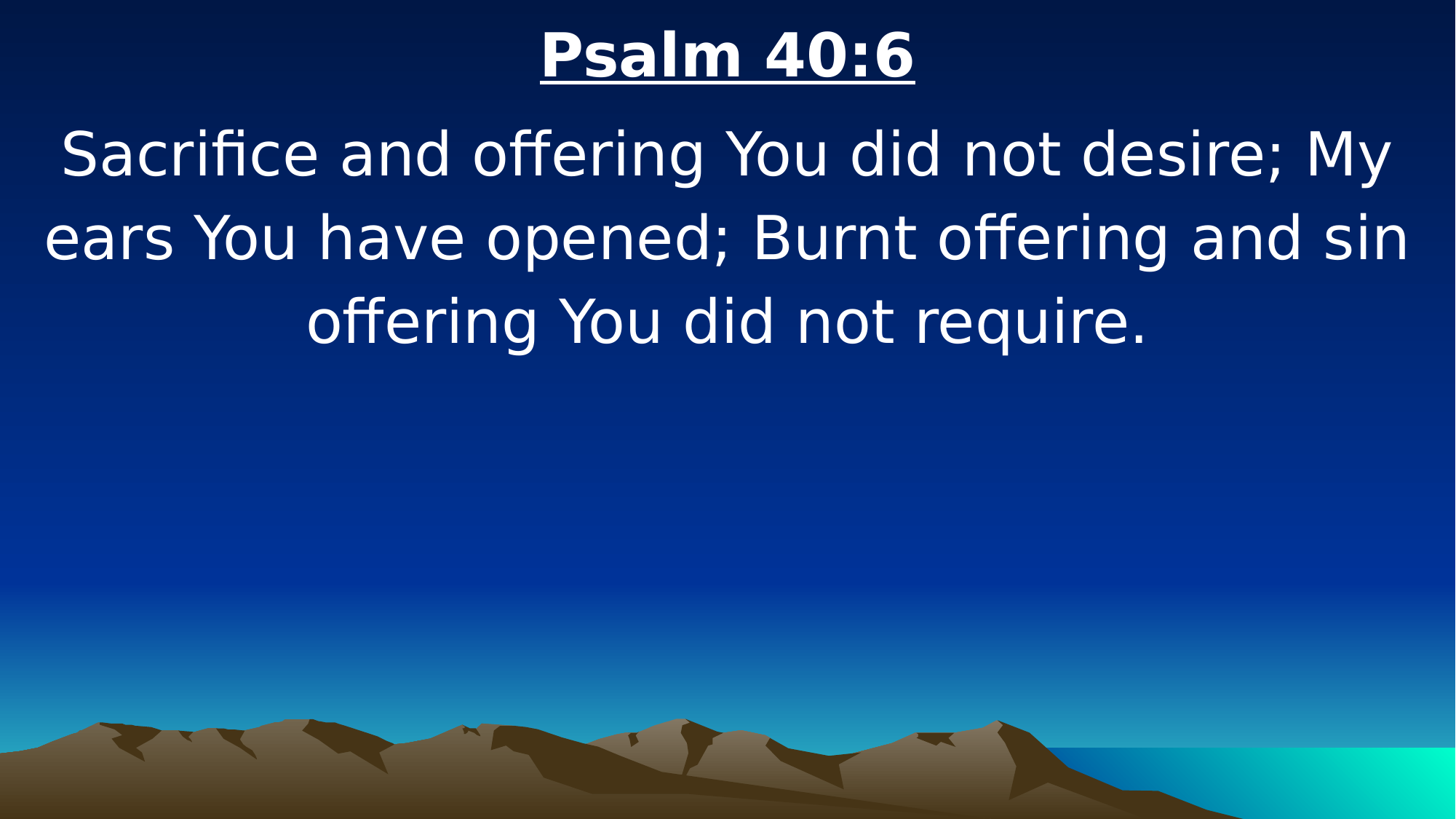

Psalm 40:6
Sacrifice and offering You did not desire; My ears You have opened; Burnt offering and sin offering You did not require.